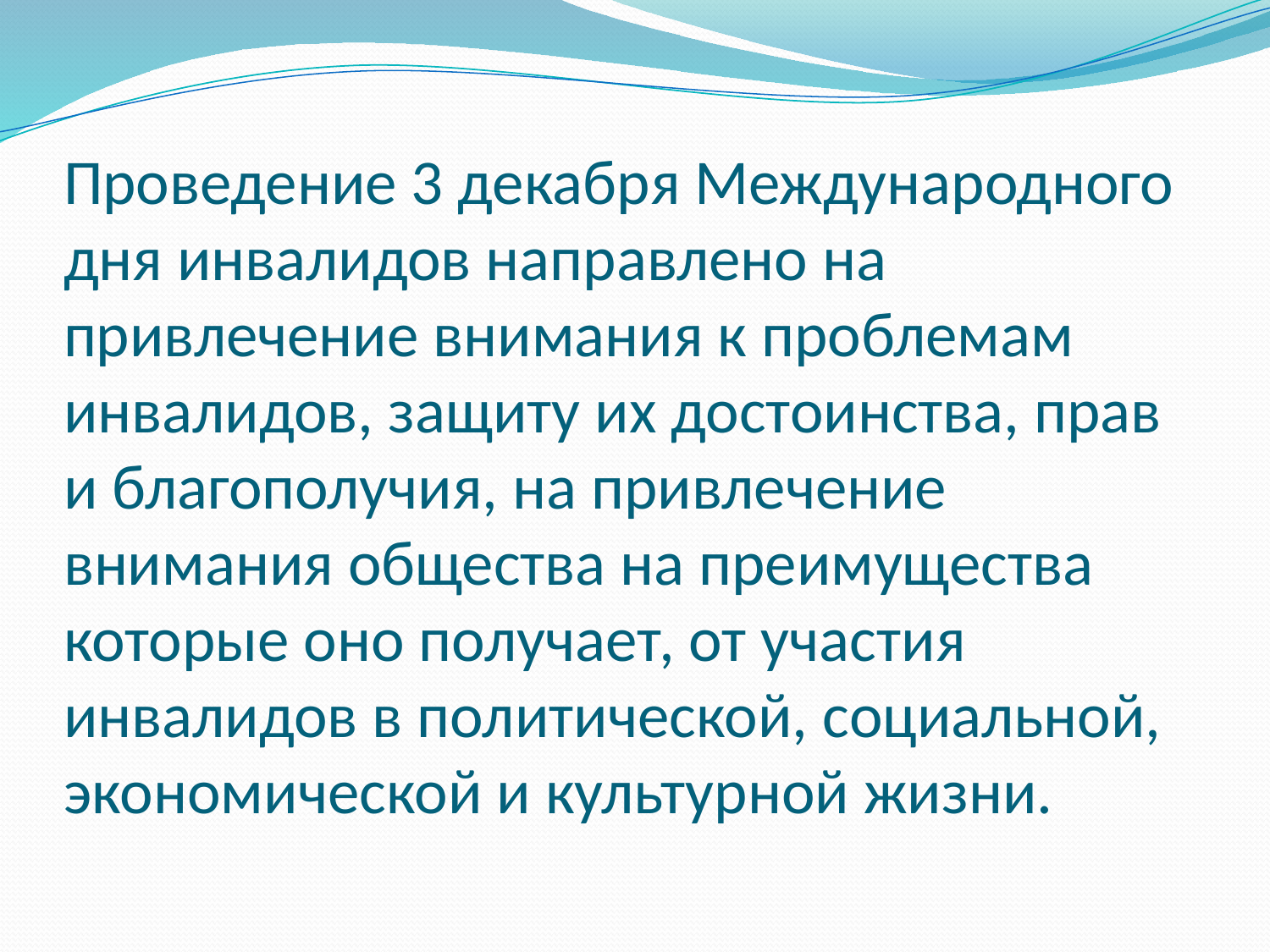

# Проведение 3 декабря Международного дня инвалидов направлено на привлечение внимания к проблемам инвалидов, защиту их достоинства, прав и благополучия, на привлечение внимания общества на преимущества которые оно получает, от участия инвалидов в политической, социальной, экономической и культурной жизни.